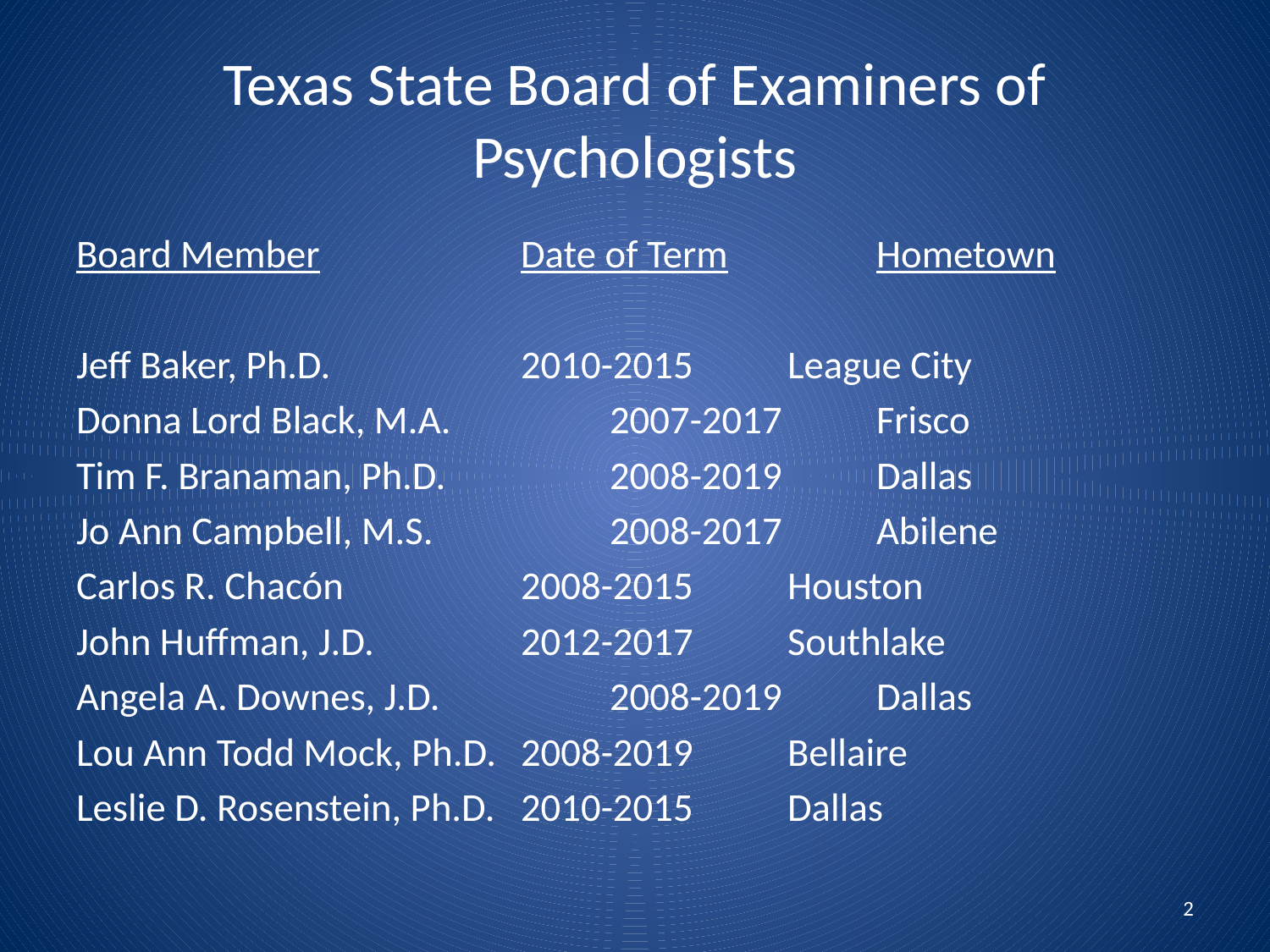

# Texas State Board of Examiners of Psychologists
Board Member			Date of Term		Hometown

Jeff Baker, Ph.D.			2010-2015		League City
Donna Lord Black, M.A.		2007-2017		Frisco
Tim F. Branaman, Ph.D.		2008-2019		Dallas
Jo Ann Campbell, M.S.		2008-2017		Abilene
Carlos R. Chacón		2008-2015		Houston
John Huffman, J.D.		2012-2017		Southlake
Angela A. Downes, J.D.		2008-2019		Dallas
Lou Ann Todd Mock, Ph.D.	2008-2019		Bellaire
Leslie D. Rosenstein, Ph.D.	2010-2015		Dallas

2